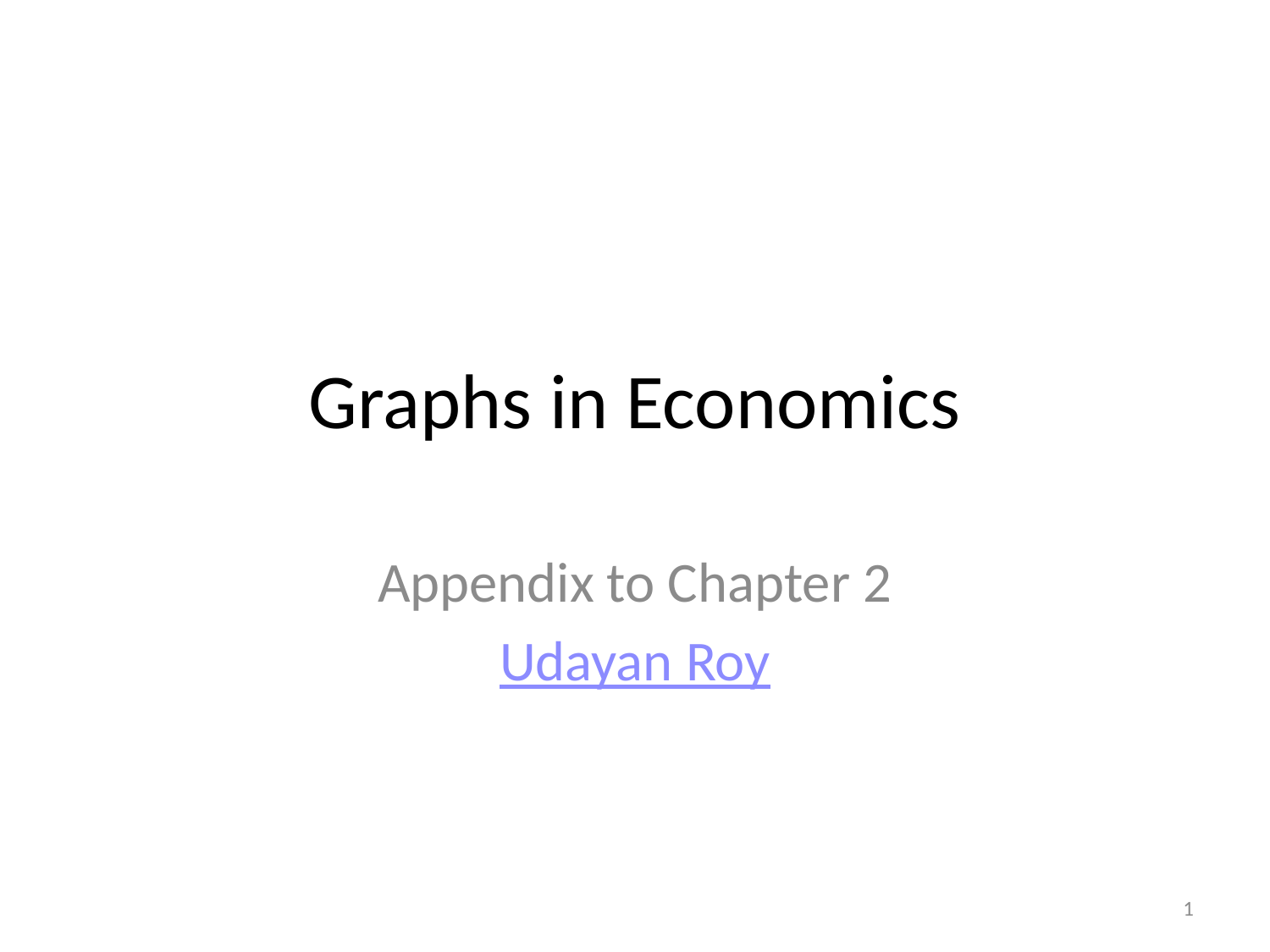

# Graphs in Economics
Appendix to Chapter 2
Udayan Roy
1